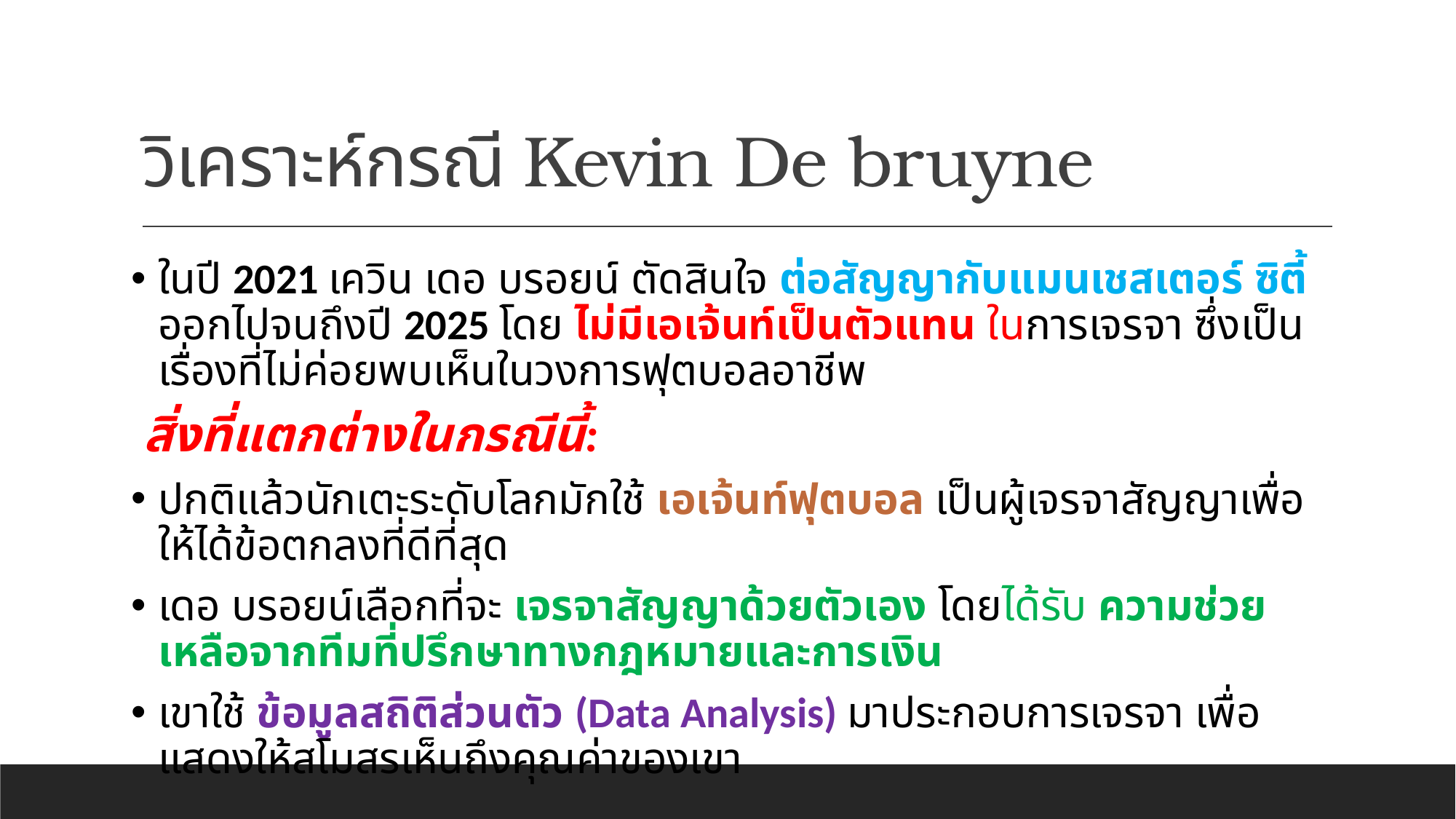

# วิเคราะห์กรณี Kevin De bruyne
ในปี 2021 เควิน เดอ บรอยน์ ตัดสินใจ ต่อสัญญากับแมนเชสเตอร์ ซิตี้ ออกไปจนถึงปี 2025 โดย ไม่มีเอเจ้นท์เป็นตัวแทน ในการเจรจา ซึ่งเป็นเรื่องที่ไม่ค่อยพบเห็นในวงการฟุตบอลอาชีพ
 สิ่งที่แตกต่างในกรณีนี้:
ปกติแล้วนักเตะระดับโลกมักใช้ เอเจ้นท์ฟุตบอล เป็นผู้เจรจาสัญญาเพื่อให้ได้ข้อตกลงที่ดีที่สุด
เดอ บรอยน์เลือกที่จะ เจรจาสัญญาด้วยตัวเอง โดยได้รับ ความช่วยเหลือจากทีมที่ปรึกษาทางกฎหมายและการเงิน
เขาใช้ ข้อมูลสถิติส่วนตัว (Data Analysis) มาประกอบการเจรจา เพื่อแสดงให้สโมสรเห็นถึงคุณค่าของเขา